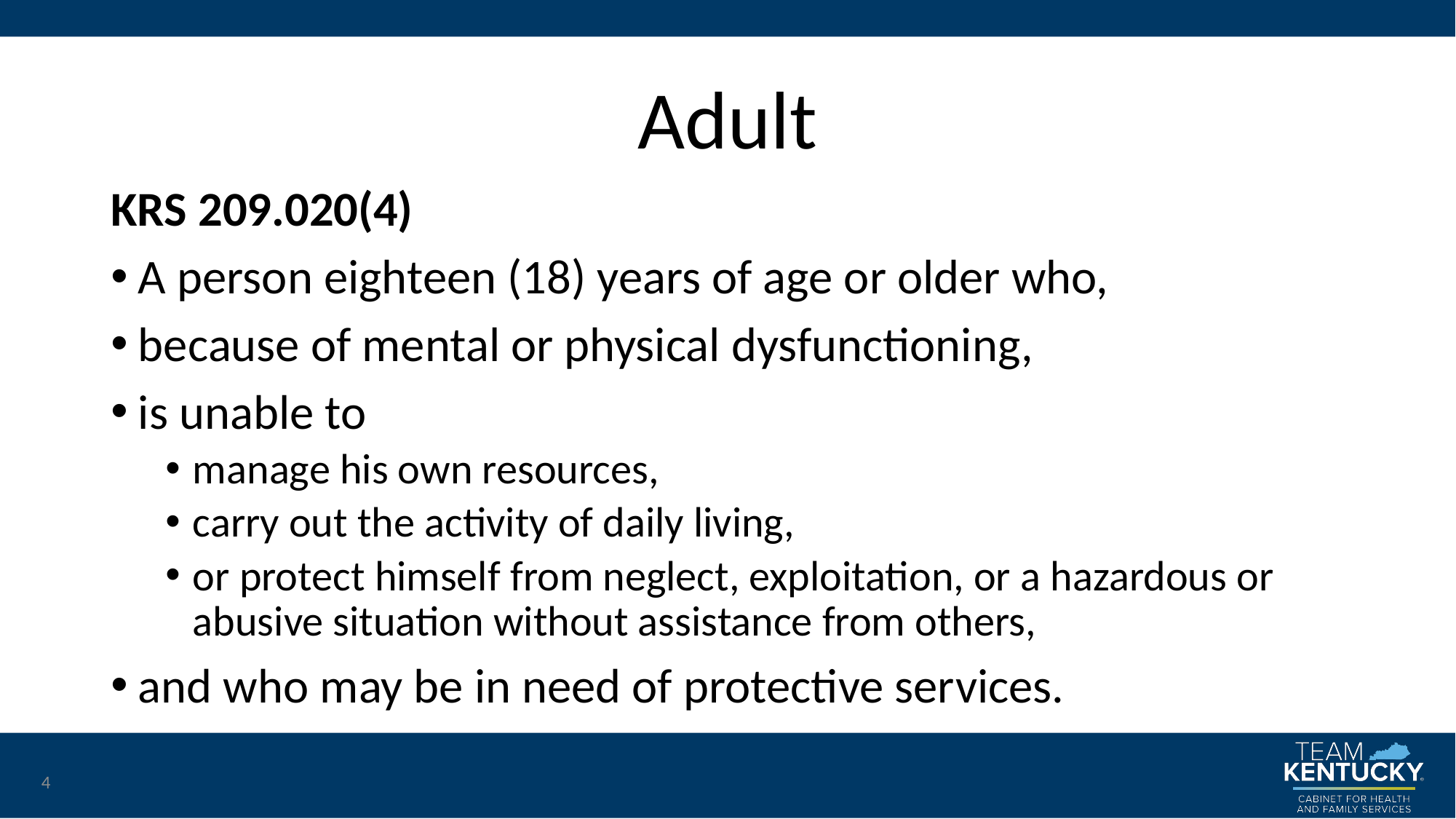

# Adult
KRS 209.020(4)
A person eighteen (18) years of age or older who,
because of mental or physical dysfunctioning,
is unable to
manage his own resources,
carry out the activity of daily living,
or protect himself from neglect, exploitation, or a hazardous or abusive situation without assistance from others,
and who may be in need of protective services.

4